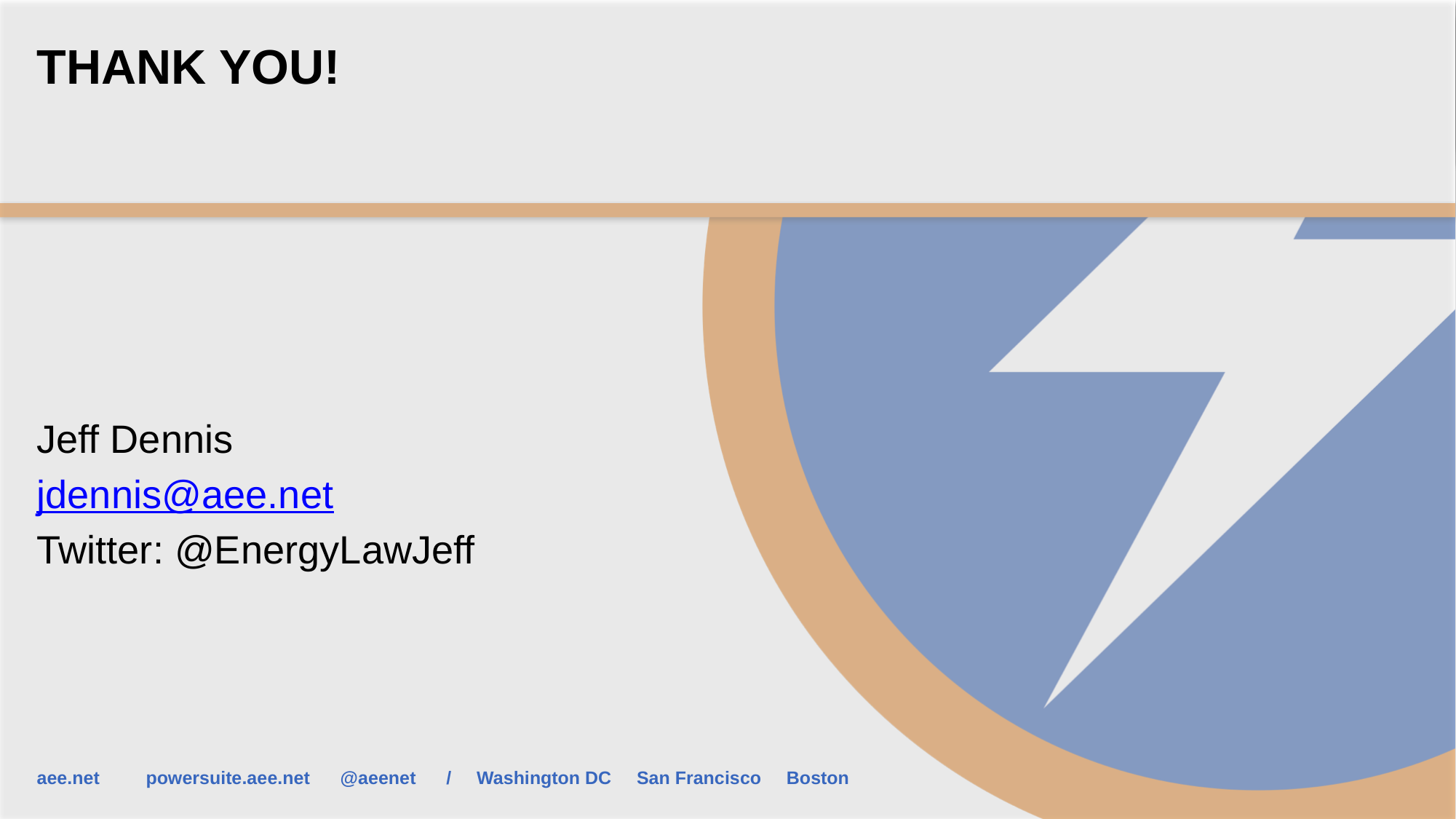

# THANK YOU!
Jeff Dennis
jdennis@aee.net
Twitter: @EnergyLawJeff